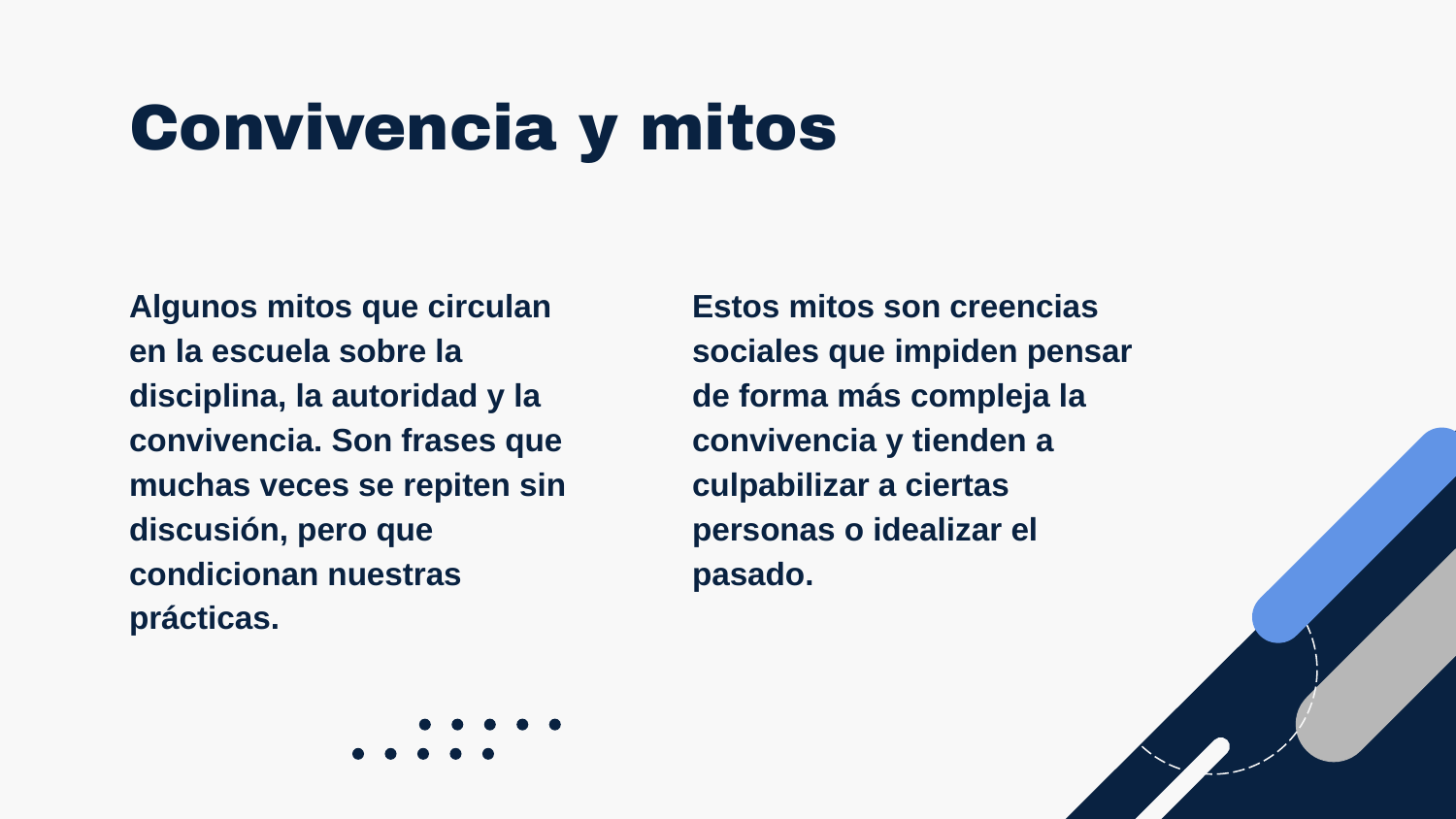

# Convivencia y mitos
Algunos mitos que circulan en la escuela sobre la disciplina, la autoridad y la convivencia. Son frases que muchas veces se repiten sin discusión, pero que condicionan nuestras prácticas.
Estos mitos son creencias sociales que impiden pensar de forma más compleja la convivencia y tienden a culpabilizar a ciertas personas o idealizar el pasado.